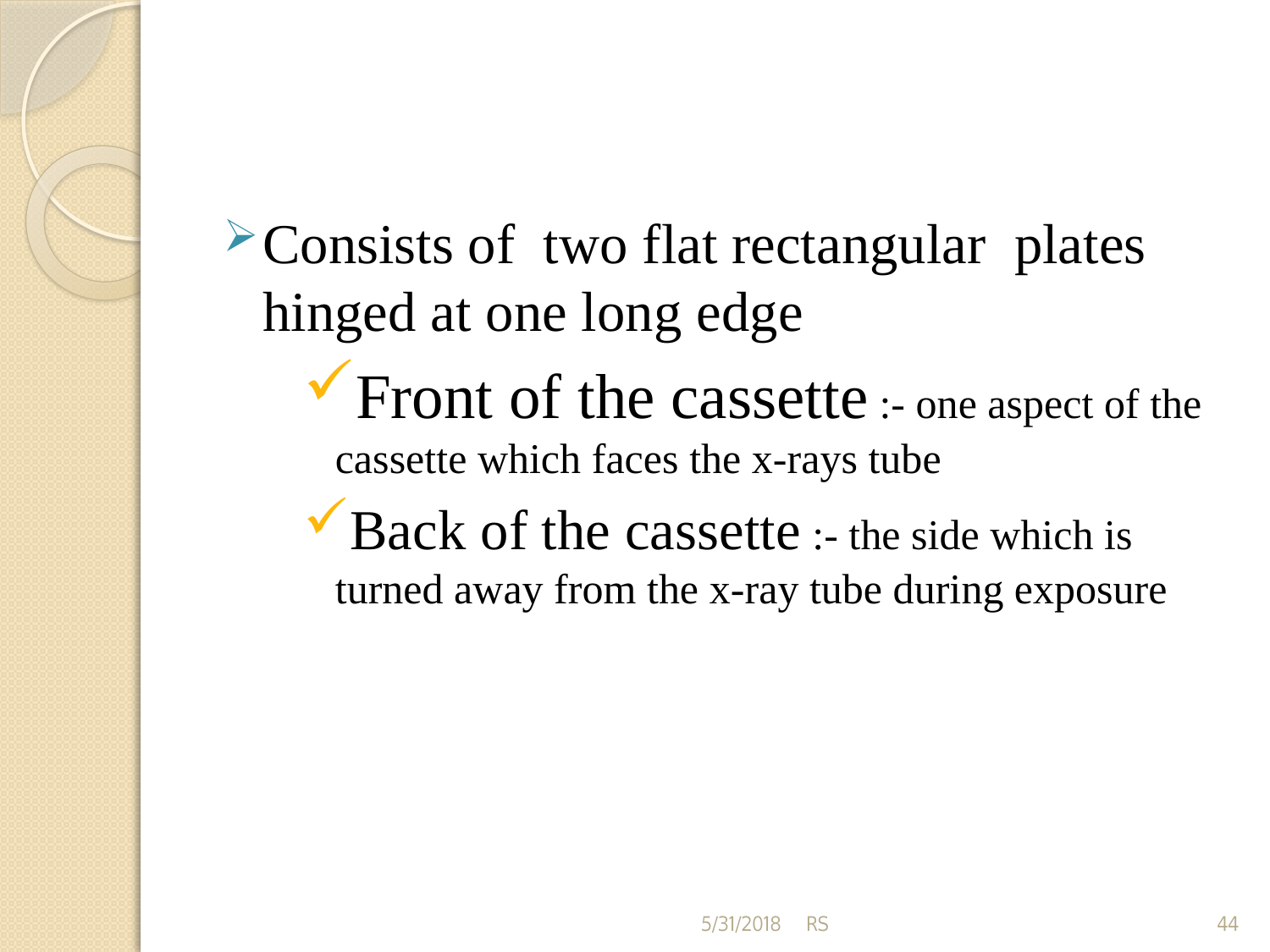

Consists of  two flat rectangular  plates hinged at one long edge
Front of the cassette :- one aspect of the cassette which faces the x-rays tube
Back of the cassette :- the side which is turned away from the x-ray tube during exposure

5/31/2018
RS
44